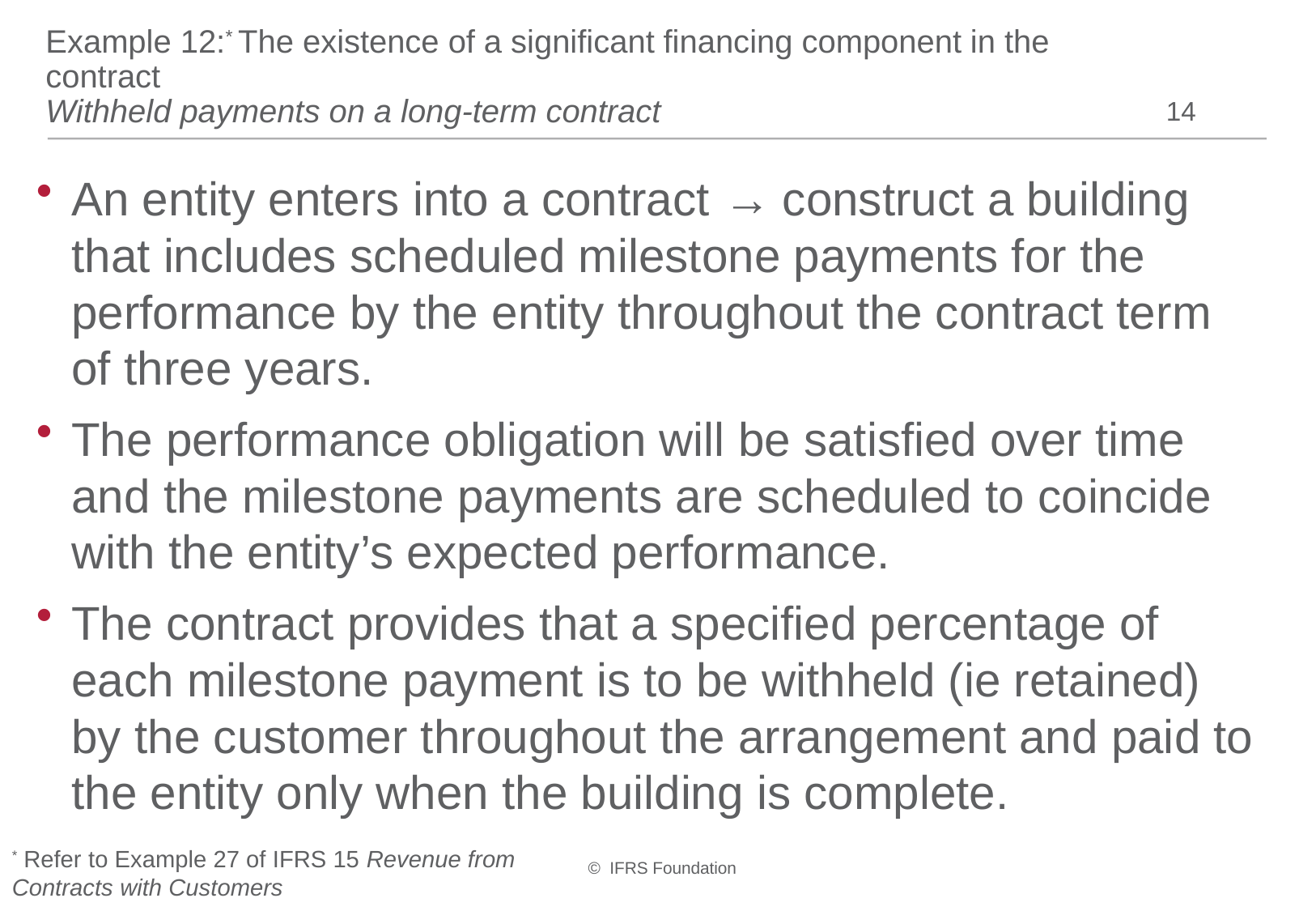

# Example 12:* The existence of a significant financing component in the contract Withheld payments on a long-term contract
14
An entity enters into a contract → construct a building that includes scheduled milestone payments for the performance by the entity throughout the contract term of three years.
The performance obligation will be satisfied over time and the milestone payments are scheduled to coincide with the entity’s expected performance.
The contract provides that a specified percentage of each milestone payment is to be withheld (ie retained) by the customer throughout the arrangement and paid to the entity only when the building is complete.
* Refer to Example 27 of IFRS 15 Revenue from Contracts with Customers
©  IFRS Foundation